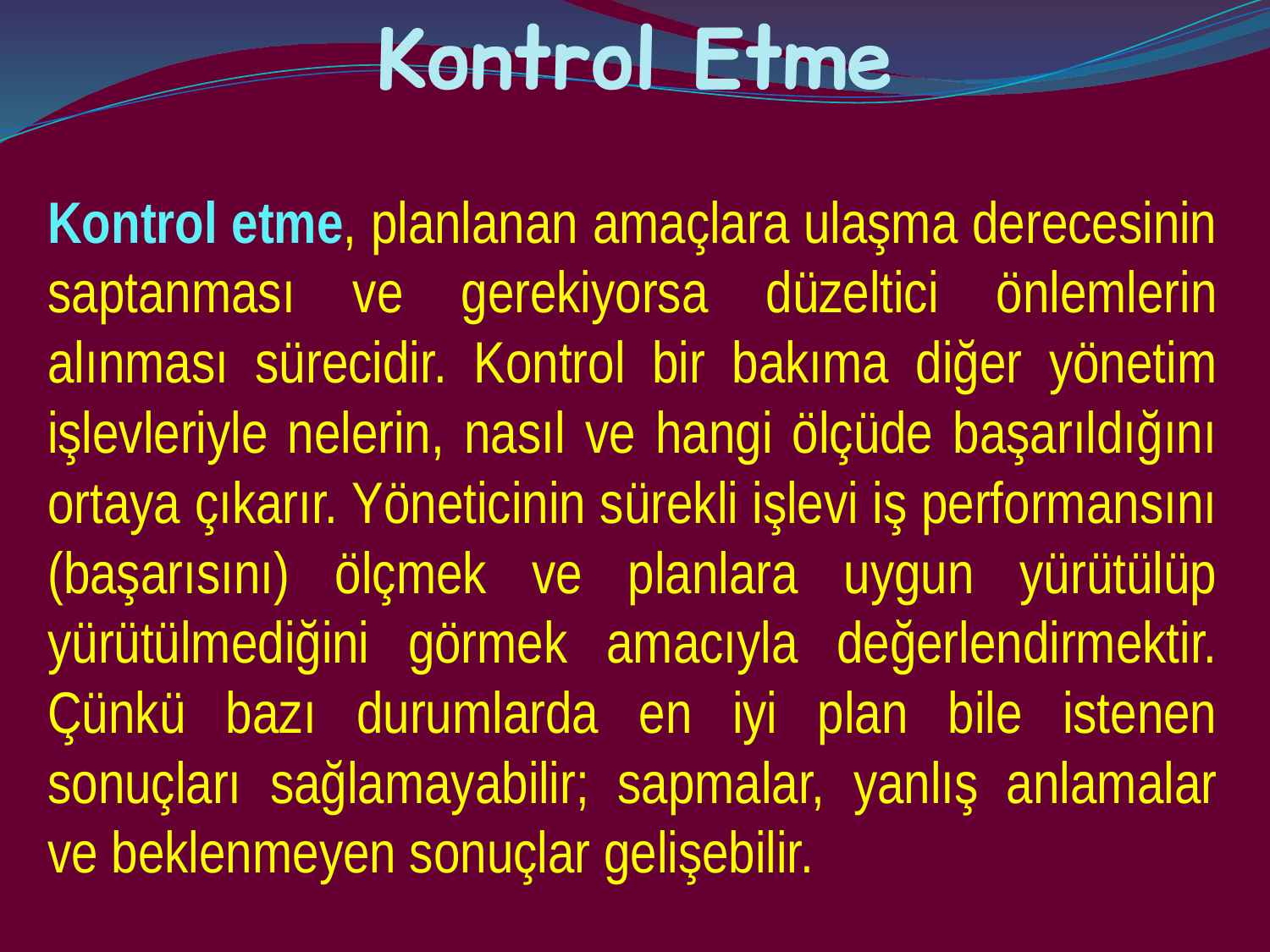

# Kontrol Etme
		Kontrol etme, planlanan amaçlara ulaşma derecesinin saptanması ve gerekiyorsa düzeltici önlemlerin alınması sürecidir. Kontrol bir bakıma diğer yönetim işlevleriyle nelerin, nasıl ve hangi ölçüde başarıldığını ortaya çıkarır. Yöneticinin sürekli işlevi iş performansını (başarısını) ölçmek ve planlara uygun yürütülüp yürütülmediğini görmek amacıyla değerlendirmektir. Çünkü bazı durumlarda en iyi plan bile istenen sonuçları sağlamayabilir; sapmalar, yanlış anlamalar ve beklenmeyen sonuçlar gelişebilir.